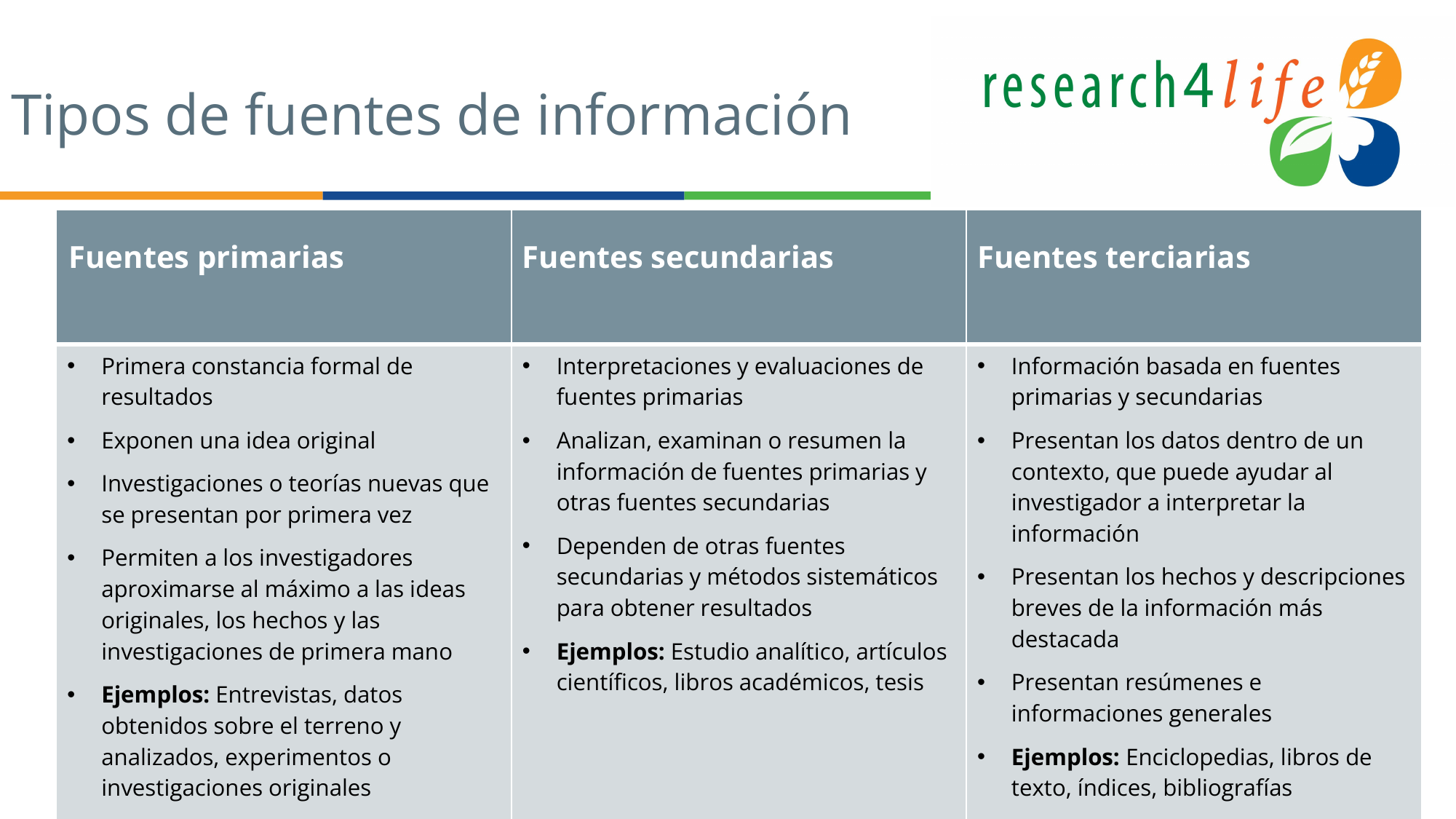

# Tipos de fuentes de información
| Fuentes primarias | Fuentes secundarias | Fuentes terciarias |
| --- | --- | --- |
| Primera constancia formal de resultados Exponen una idea original Investigaciones o teorías nuevas que se presentan por primera vez Permiten a los investigadores aproximarse al máximo a las ideas originales, los hechos y las investigaciones de primera mano Ejemplos: Entrevistas, datos obtenidos sobre el terreno y analizados, experimentos o investigaciones originales | Interpretaciones y evaluaciones de fuentes primarias Analizan, examinan o resumen la información de fuentes primarias y otras fuentes secundarias Dependen de otras fuentes secundarias y métodos sistemáticos para obtener resultados Ejemplos: Estudio analítico, artículos científicos, libros académicos, tesis | Información basada en fuentes primarias y secundarias Presentan los datos dentro de un contexto, que puede ayudar al investigador a interpretar la información Presentan los hechos y descripciones breves de la información más destacada Presentan resúmenes e informaciones generales Ejemplos: Enciclopedias, libros de texto, índices, bibliografías |